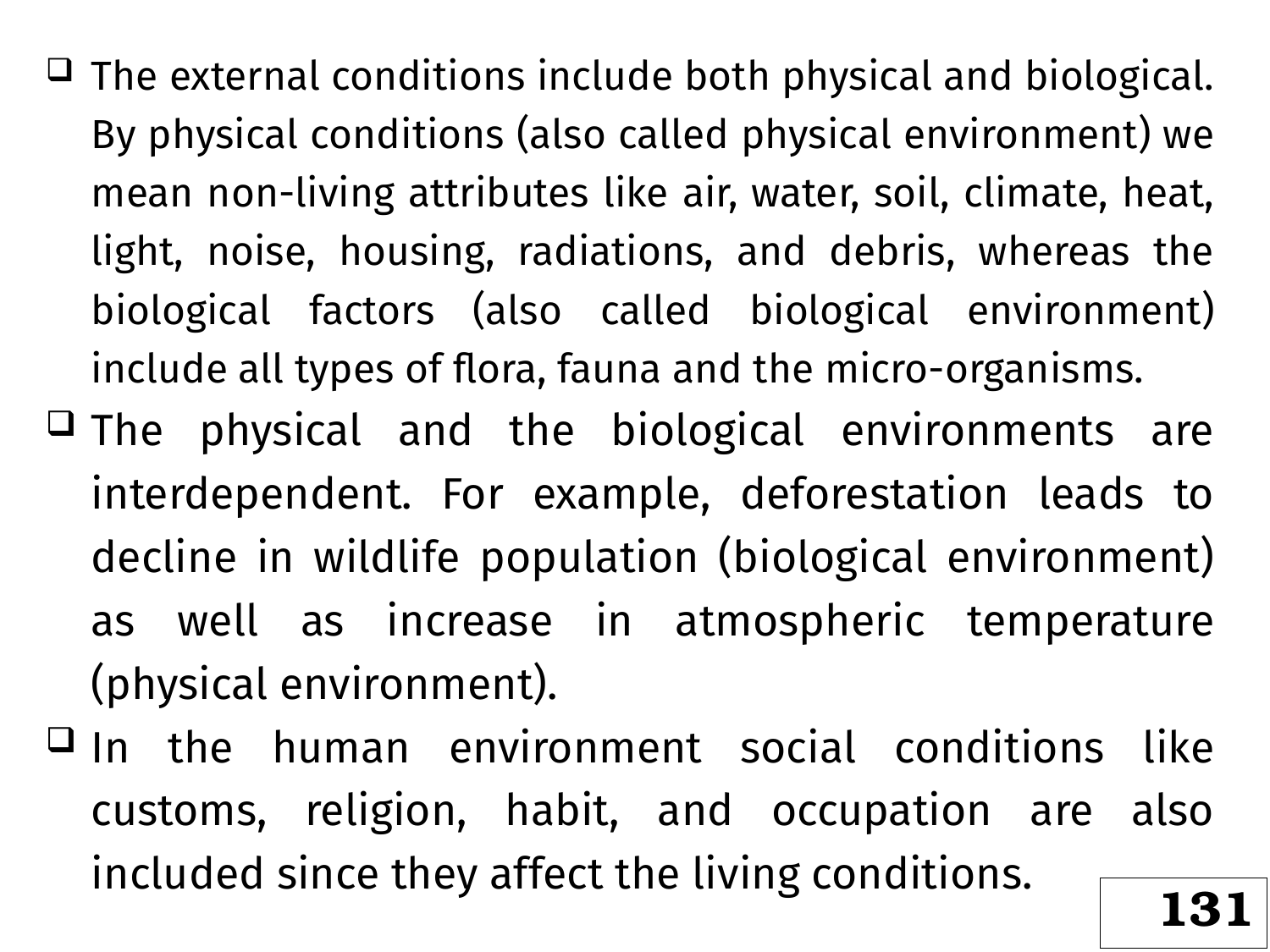

The external conditions include both physical and biological. By physical conditions (also called physical environment) we mean non-living attributes like air, water, soil, climate, heat, light, noise, housing, radiations, and debris, whereas the biological factors (also called biological environment) include all types of flora, fauna and the micro-organisms.
The physical and the biological environments are interdependent. For example, deforestation leads to decline in wildlife population (biological environment) as well as increase in atmospheric temperature (physical environment).
In the human environment social conditions like customs, religion, habit, and occupation are also included since they affect the living conditions.

131